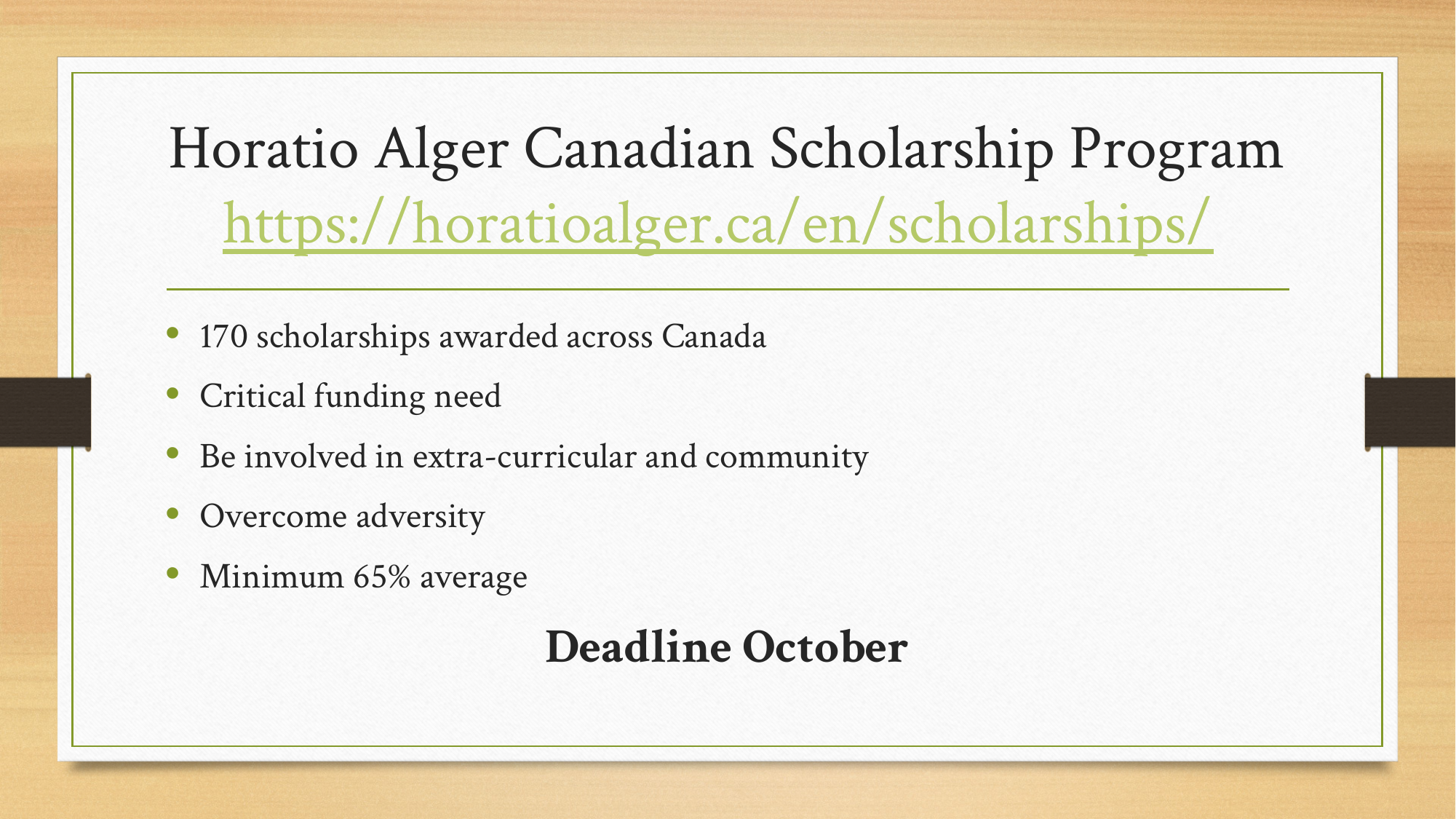

# Horatio Alger Canadian Scholarship Program https://horatioalger.ca/en/scholarships/
170 scholarships awarded across Canada
Critical funding need
Be involved in extra-curricular and community
Overcome adversity
Minimum 65% average
Deadline October